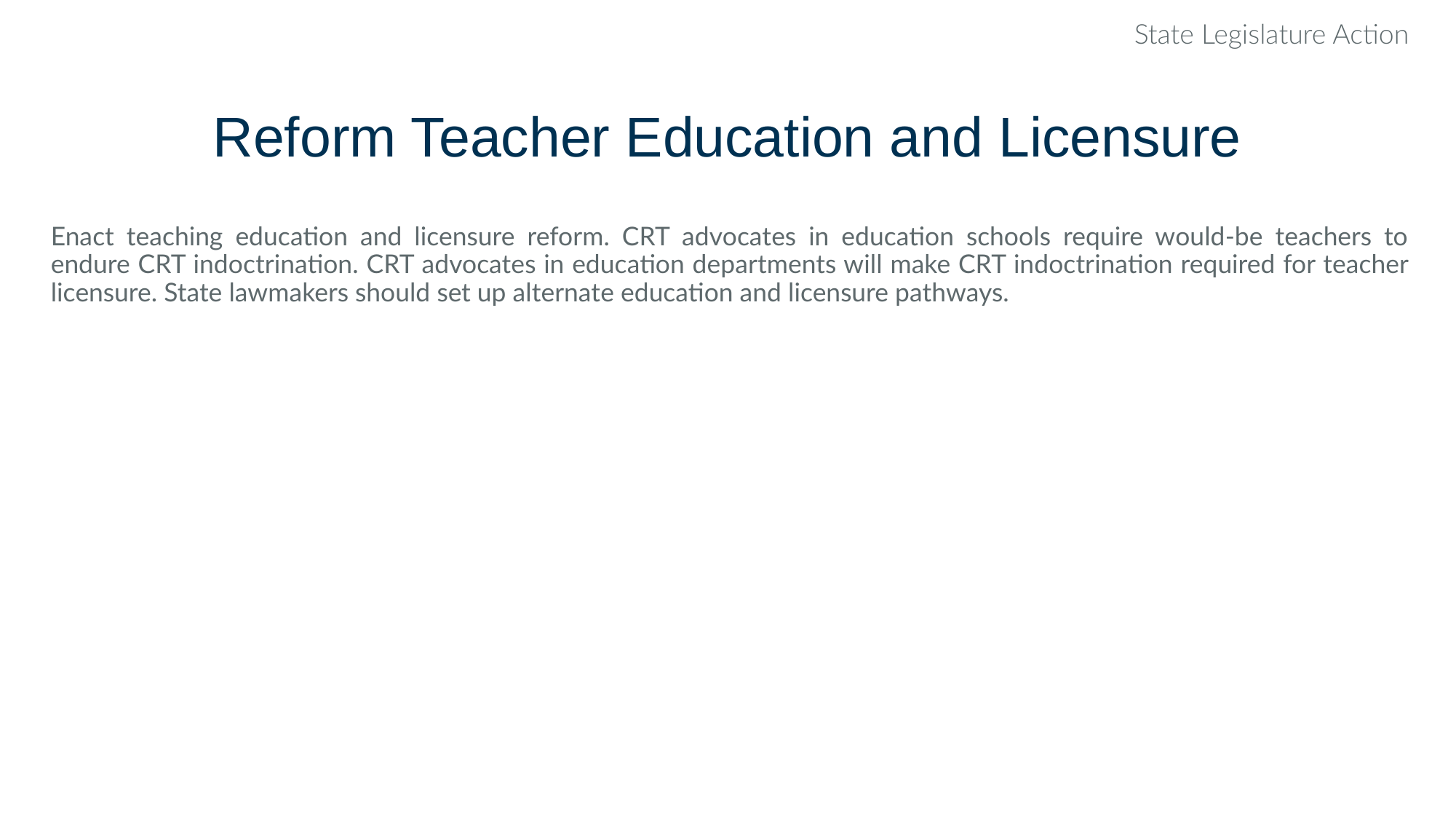

State Legislature Action
# Reform Teacher Education and Licensure
Enact teaching education and licensure reform. CRT advocates in education schools require would-be teachers to endure CRT indoctrination. CRT advocates in education departments will make CRT indoctrination required for teacher licensure. State lawmakers should set up alternate education and licensure pathways.